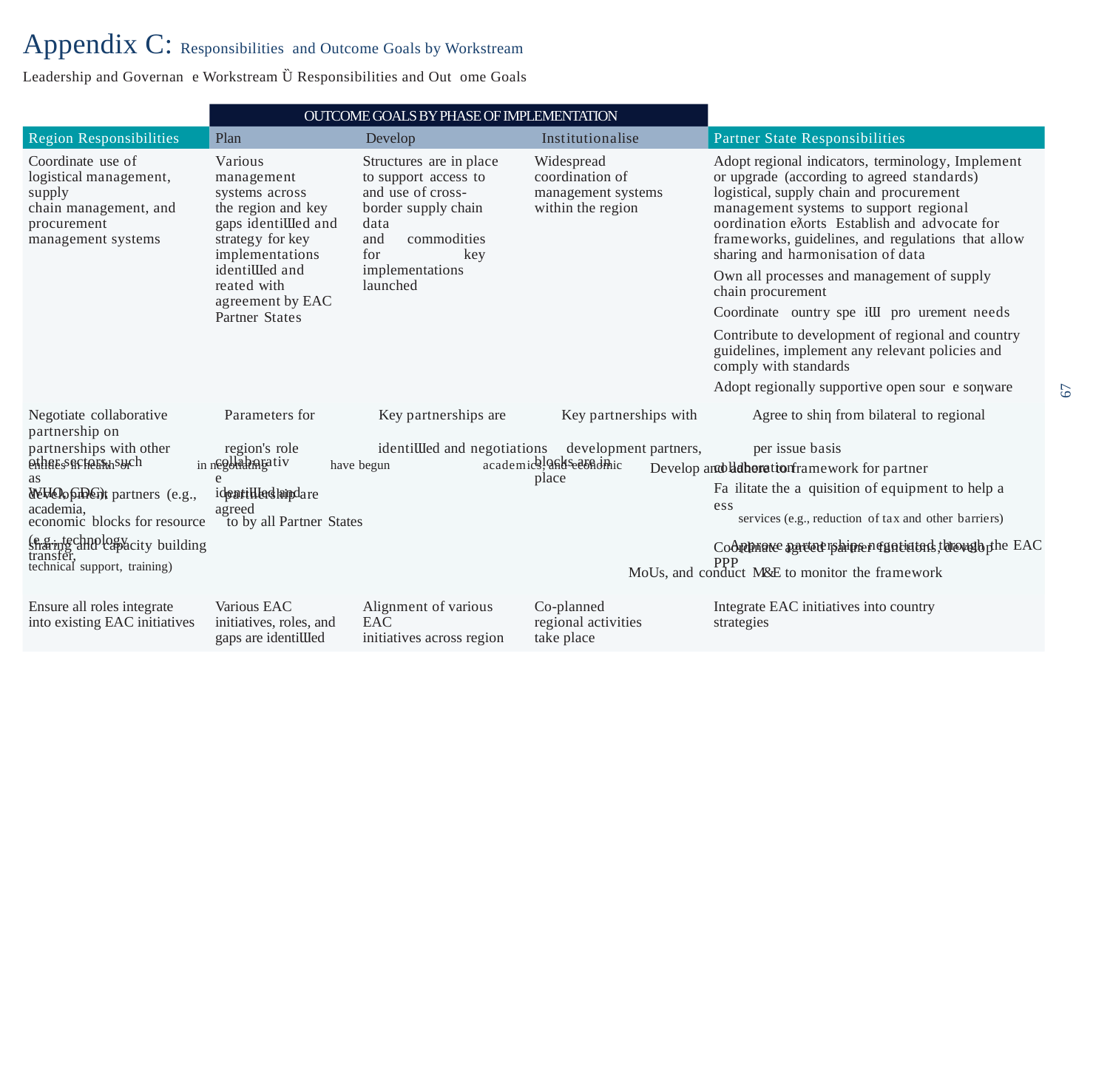

Appendix C: Responsibilities  and Outcome Goals by Workstream
Leadership and Governan  e Workstream Ȕ Responsibilities and Out  ome Goals

OUTCOME GOALS BY PHASE OF IMPLEMENTATION

Region Responsibilities

Plan                                 Develop                                  Institutionalise

Partner State Responsibilities

Adopt regional indicators, terminology, Implement or upgrade (according to agreed standards) logistical, supply chain and procurement management systems to support regional  oordination eƛorts  Establish and advocate for frameworks, guidelines, and regulations that allow sharing and harmonisation of data
Own all processes and management of supply chain procurement
Coordinate   ountry spe  iƜ   pro  urement needs
Contribute to development of regional and country guidelines, implement any relevant policies and comply with standards
Adopt regionally supportive open sour  e soƞware
Widespread coordination of management systems within the region
Structures are in place to support access to and use of cross-border supply chain data
and commodities for key implementations launched
Various management systems across
the region and key gaps identiƜed and strategy for key implementations identiƜed and   reated with agreement by EAC Partner States
Coordinate use of logistical management, supply
chain management, and procurement management systems
67

Negotiate collaborative               Parameters for                  Key partnerships are               Key partnerships with              Agree to shiƞ from bilateral to regional partnership on
partnerships with other              region's role                     identiƜed and negotiations     development partners,             per issue basis
entities in health or                     in negotiating                   have begun                             academics, and economic        Develop and adhere to framework for partner
development partners (e.g.,       partnership are
economic blocks for resource     to by all Partner States                                                                                                     services (e.g., reduction of tax and other barriers)
sharing and capacity building                                                                                                                                             Approve partnerships negotiated through the EAC
technical support, training)                                                                                                                                                MoUs, and conduct M&E to monitor the framework

blocks are in place
collaborative
other sectors, such as
collaboration
Fa ilitate the a  quisition of equipment to help a   ess
identiƜed and agreed
WHO, CDC), academia,
(e.g., technology transfer,
Coordinate agreed partner functions, develop PPP

Alignment of various EAC
initiatives across region
Co-planned regional activities take place
Integrate EAC initiatives into country strategies
Ensure all roles integrate into existing EAC initiatives
Various EAC initiatives, roles, and gaps are identiƜed